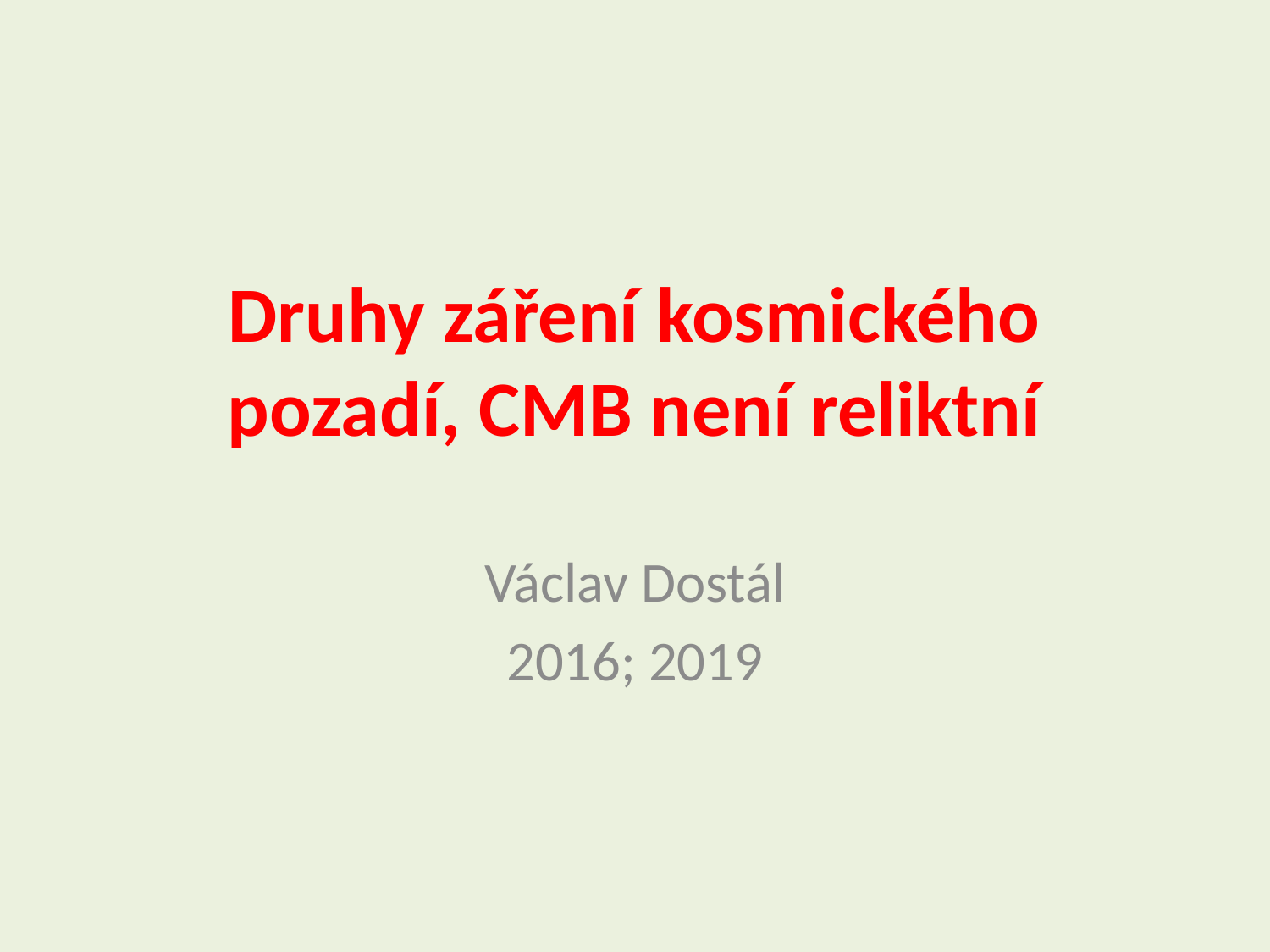

# Druhy záření kosmického pozadí, CMB není reliktní
Václav Dostál
2016; 2019